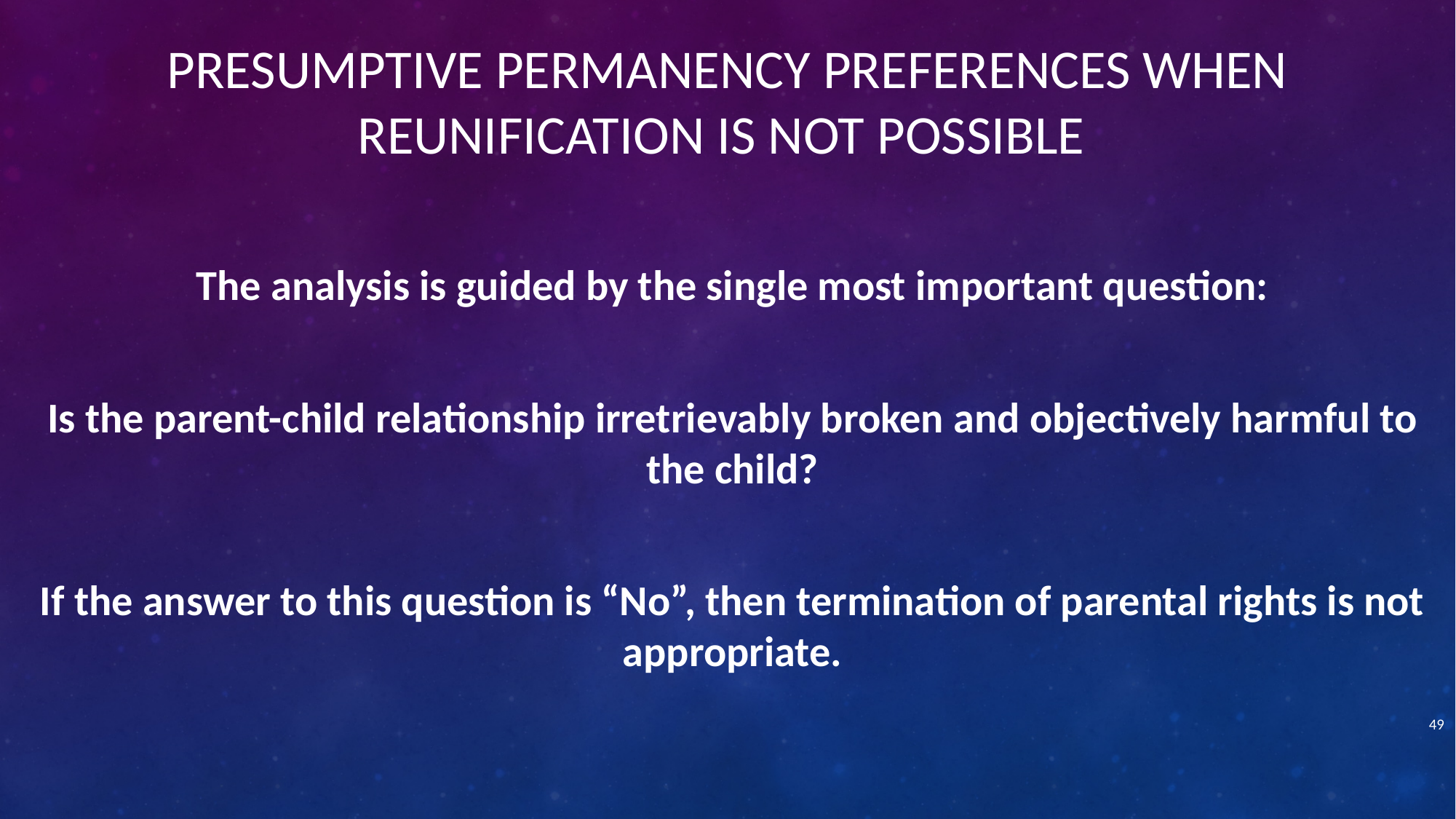

# Presumptive permanency preferences when reunification is not possible
The analysis is guided by the single most important question:

Is the parent-child relationship irretrievably broken and objectively harmful to the child?

If the answer to this question is “No”, then termination of parental rights is not appropriate.
49